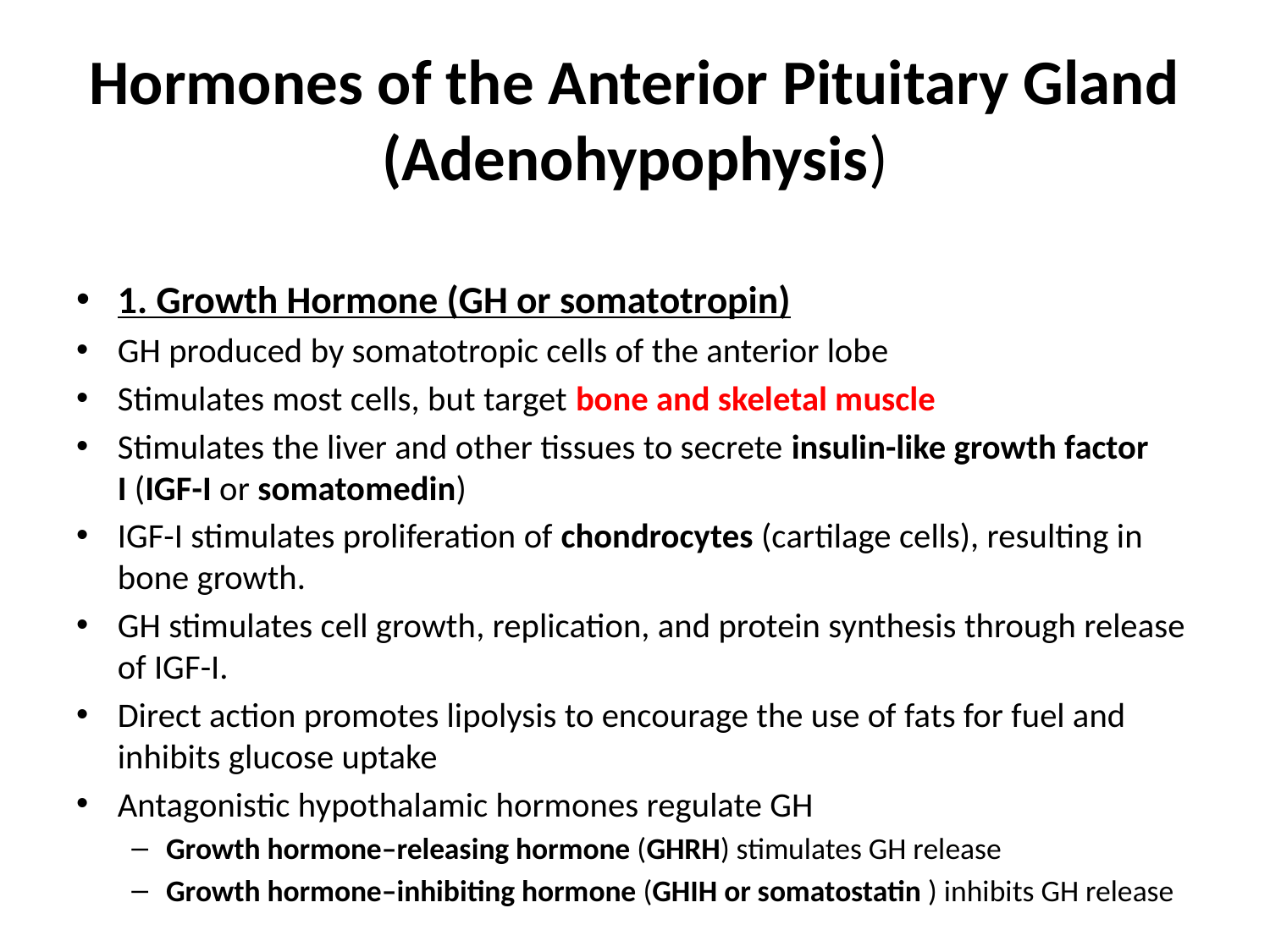

# Hormones of the Anterior Pituitary Gland (Adenohypophysis)
1. Growth Hormone (GH or somatotropin)
GH produced by somatotropic cells of the anterior lobe
Stimulates most cells, but target bone and skeletal muscle
Stimulates the liver and other tissues to secrete insulin-like growth factor I (IGF-I or somatomedin)
IGF-I stimulates proliferation of chondrocytes (cartilage cells), resulting in bone growth.
GH stimulates cell growth, replication, and protein synthesis through release of IGF-I.
Direct action promotes lipolysis to encourage the use of fats for fuel and inhibits glucose uptake
Antagonistic hypothalamic hormones regulate GH
Growth hormone–releasing hormone (GHRH) stimulates GH release
Growth hormone–inhibiting hormone (GHIH or somatostatin ) inhibits GH release